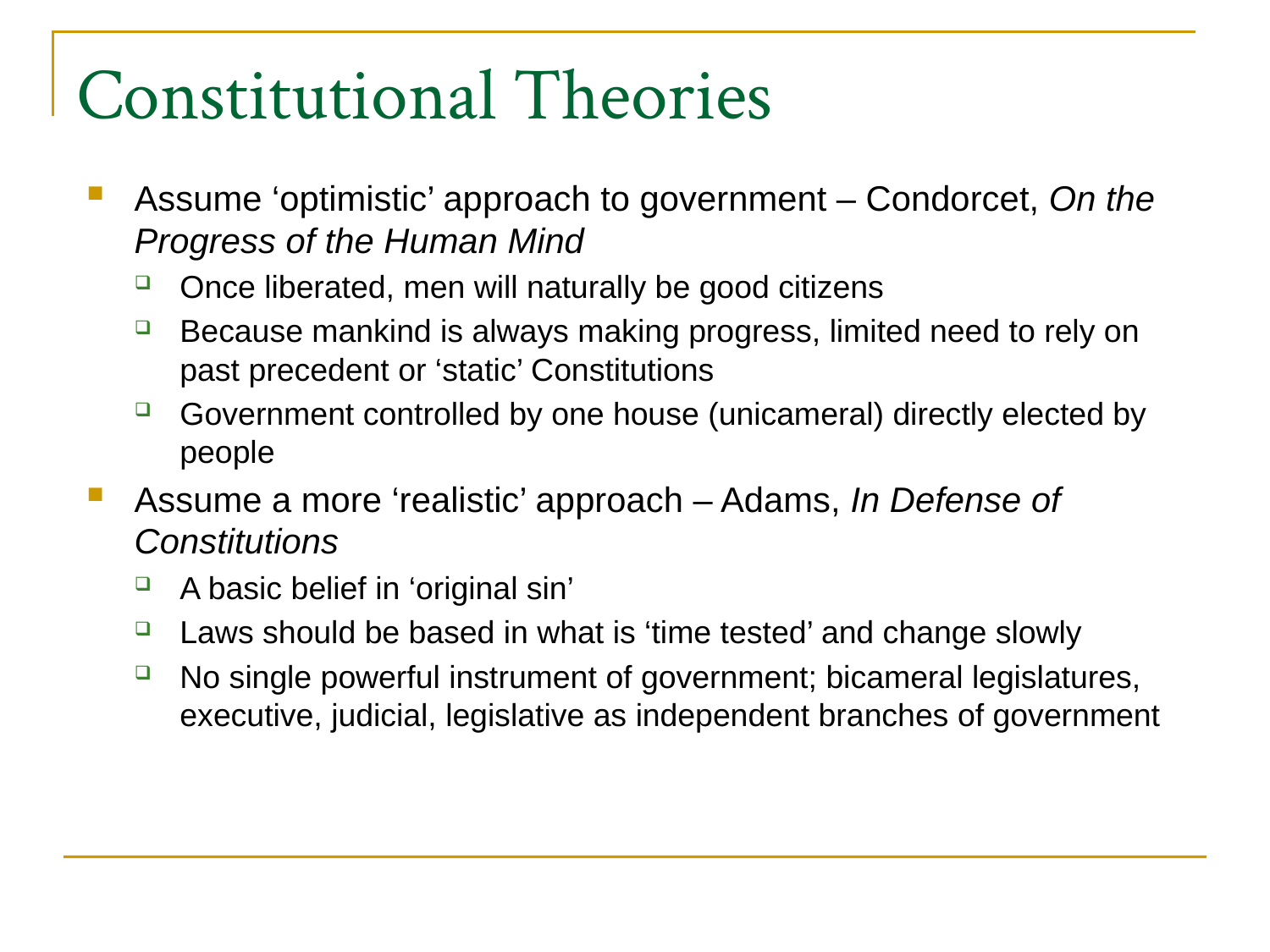

# Constitutional Theories
Assume ‘optimistic’ approach to government – Condorcet, On the Progress of the Human Mind
Once liberated, men will naturally be good citizens
Because mankind is always making progress, limited need to rely on past precedent or ‘static’ Constitutions
Government controlled by one house (unicameral) directly elected by people
Assume a more ‘realistic’ approach – Adams, In Defense of Constitutions
A basic belief in ‘original sin’
Laws should be based in what is ‘time tested’ and change slowly
No single powerful instrument of government; bicameral legislatures, executive, judicial, legislative as independent branches of government